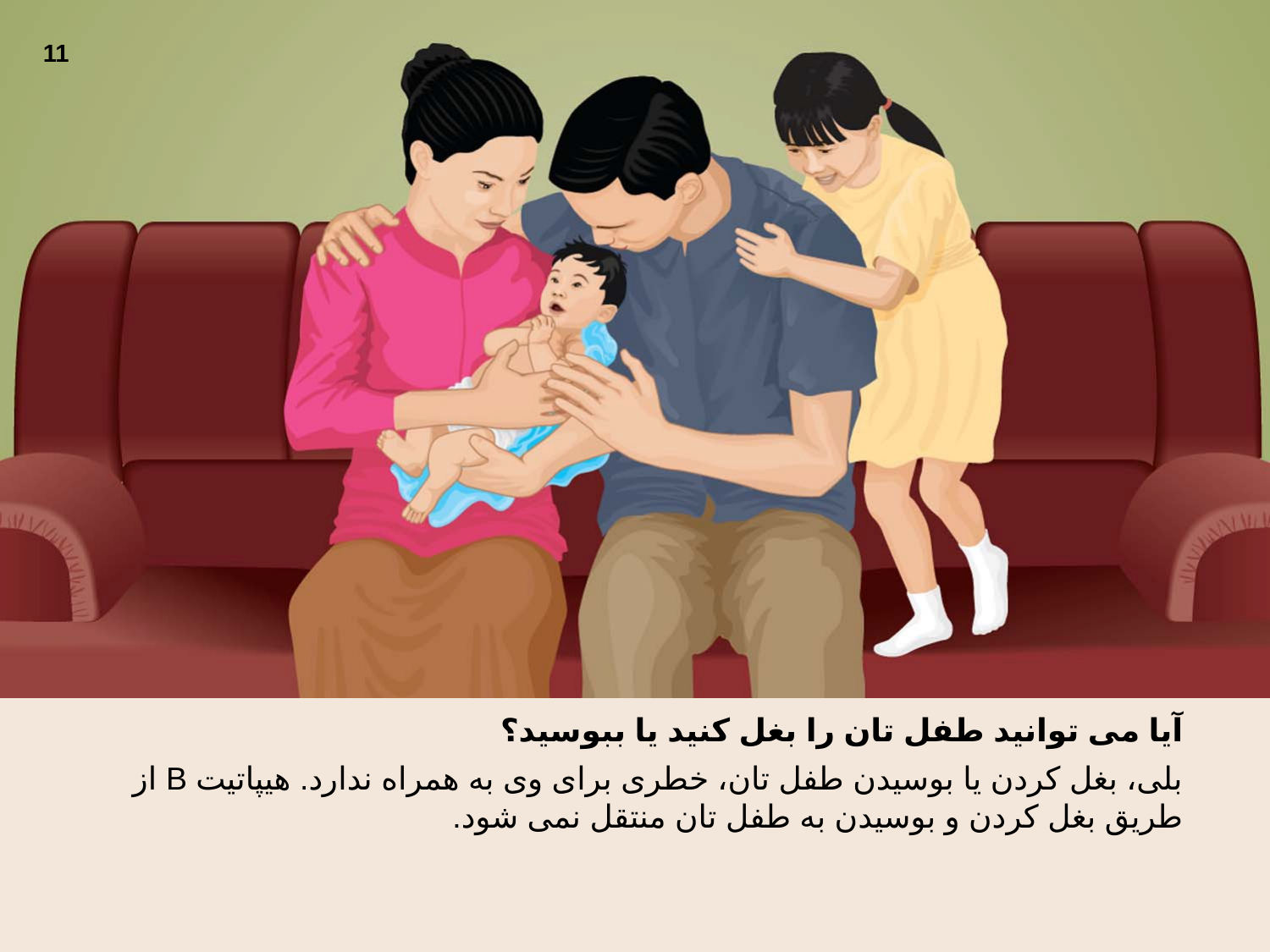

11
آیا می توانید طفل تان را بغل کنید یا ببوسید؟
بلی، بغل کردن یا بوسیدن طفل تان، خطری برای وی به همراه ندارد. هیپاتیت B از طریق بغل کردن و بوسیدن به طفل تان منتقل نمی شود.